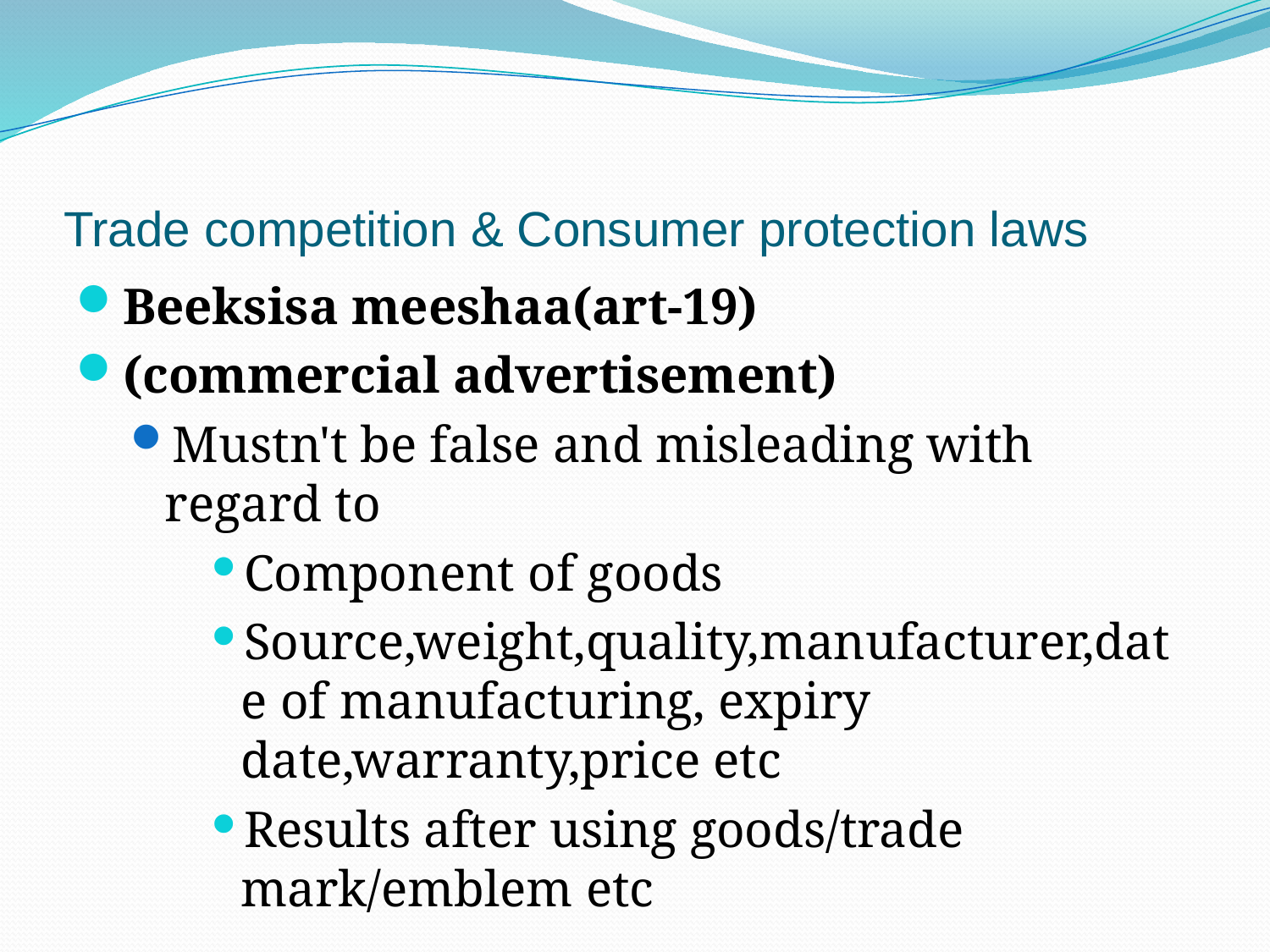

# Trade competition & Consumer protection laws
Beeksisa meeshaa(art-19)
(commercial advertisement)
Mustn't be false and misleading with regard to
Component of goods
Source,weight,quality,manufacturer,date of manufacturing, expiry date,warranty,price etc
Results after using goods/trade mark/emblem etc